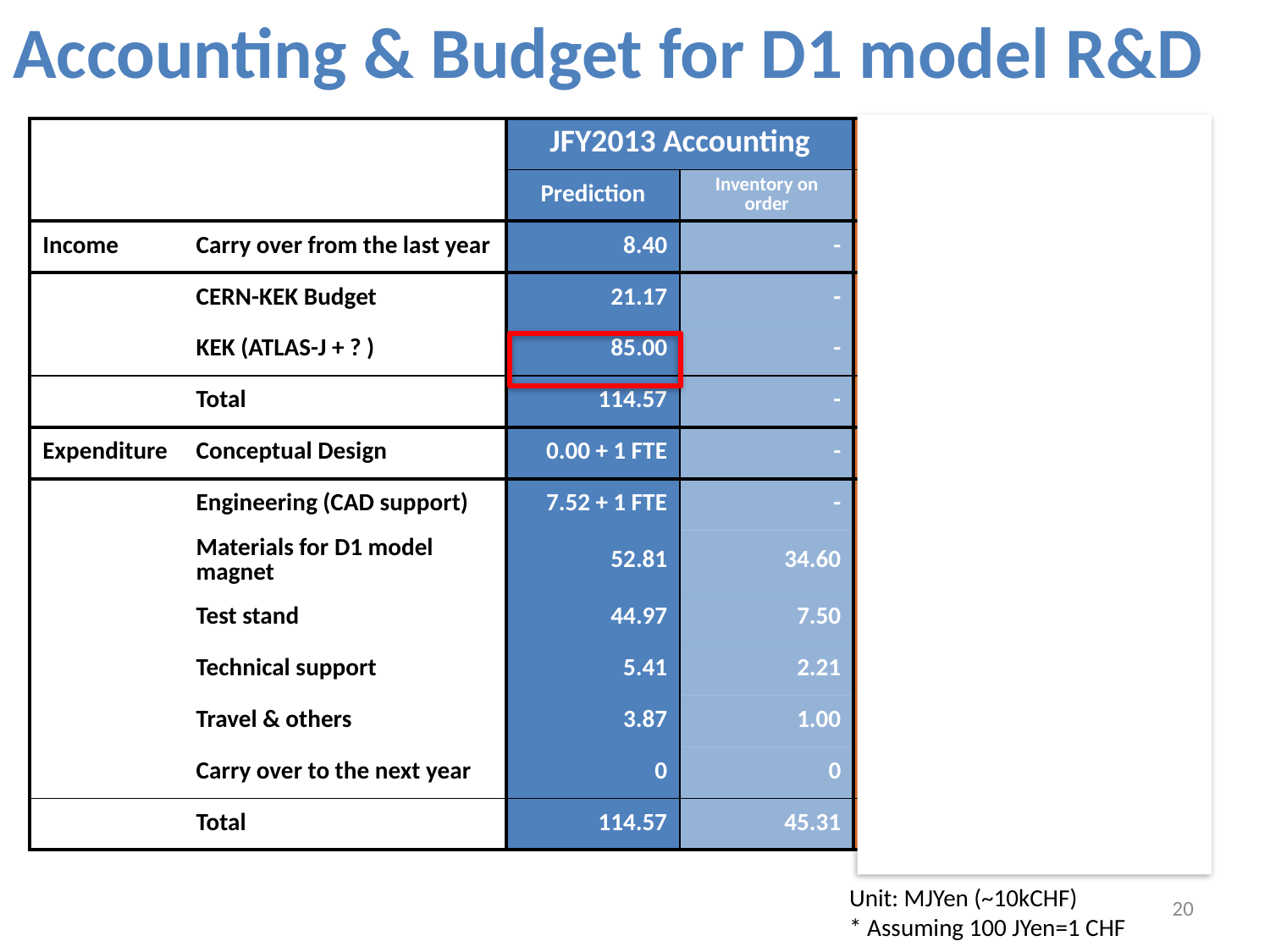

# Accounting & Budget for D1 model R&D

|  |  | JFY2013 Accounting |  | JFY2014 Budget |  |
| --- | --- | --- | --- | --- | --- |
|  |  | Prediction | Inventory on order | Proposal | Min. Req. |
| Income | Carry over from the last year | 8.40 | - | 0 | 0 |
|  | CERN-KEK Budget | 21.17 | - | 21.10\* | 21.10\* |
|  | KEK (ATLAS-J + ? ) | 85.00 | - | 126.00 | 80.00 |
|  | Total | 114.57 | - | 147.10 | 101.10 |
| Expenditure | Conceptual Design | 0.00 + 1 FTE | - | 0.00 + 0.2 FTE | 0.00 + 0.2 FTE |
|  | Engineering (CAD support) | 7.52 + 1 FTE | - | 7.00 + 1 FTE | 7.00 + 1 FTE |
|  | Materials for D1 model magnet | 52.81 | 34.60 | 55.00 | 44.50 |
|  | Test stand | 44.97 | 7.50 | 47.00 | 25.00 |
|  | Technical support | 5.41 | 2.21 | 12.00 | 12.00 |
|  | Travel & others | 3.87 | 1.00 | 5.00 | 2.60 |
|  | Carry over to the next year | 0 | 0 | 21.10 | 10.00 |
|  | Total | 114.57 | 45.31 | 147.10 | 101.10 |

Unit: MJYen (~10kCHF)
* Assuming 100 JYen=1 CHF
20